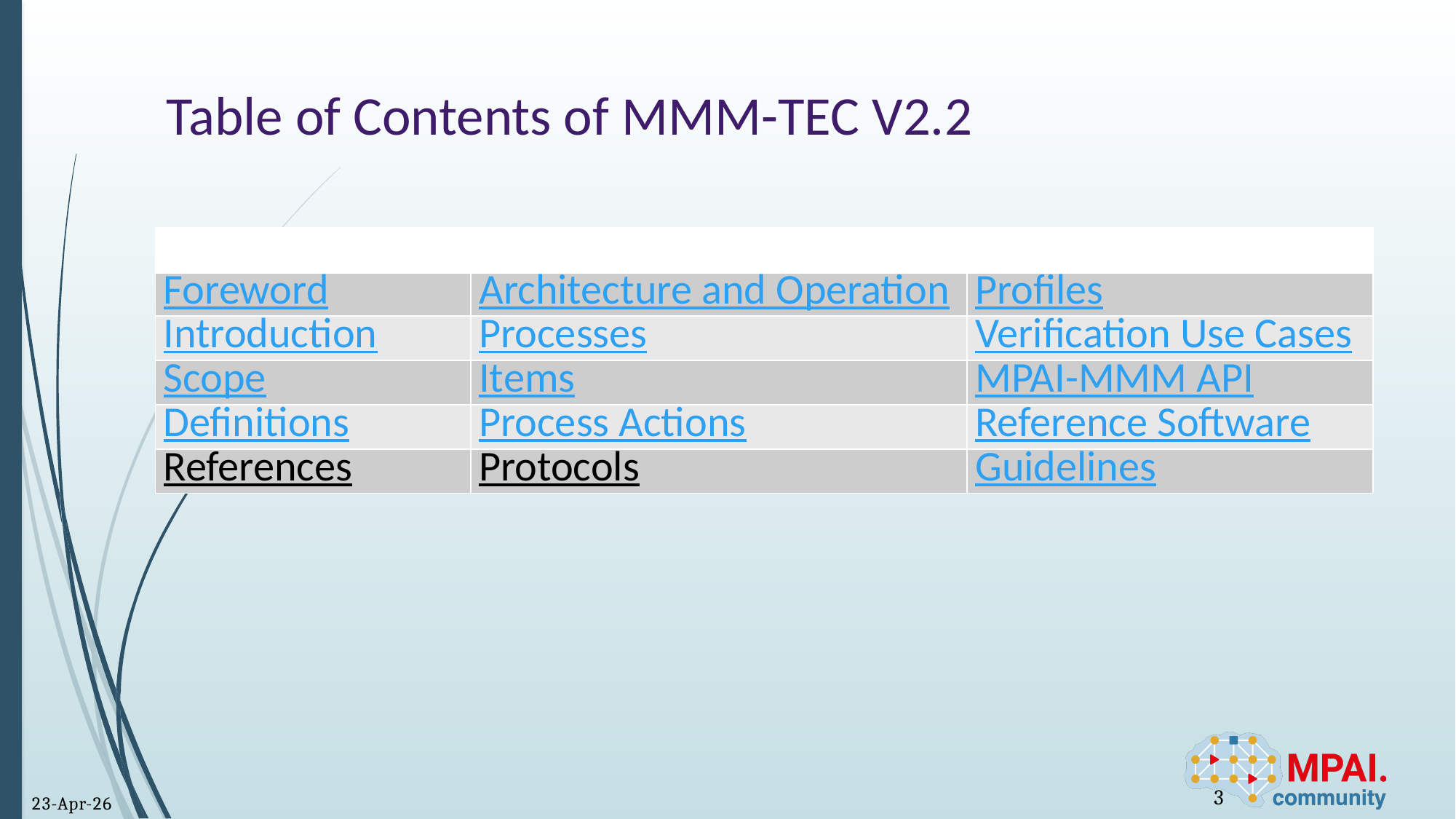

# Table of Contents of MMM-TEC V2.2
|  |  |  |
| --- | --- | --- |
| Foreword | Architecture and Operation | Profiles |
| Introduction | Processes | Verification Use Cases |
| Scope | Items | MPAI-MMM API |
| Definitions | Process Actions | Reference Software |
| References | Protocols | Guidelines |
3
23-Apr-26